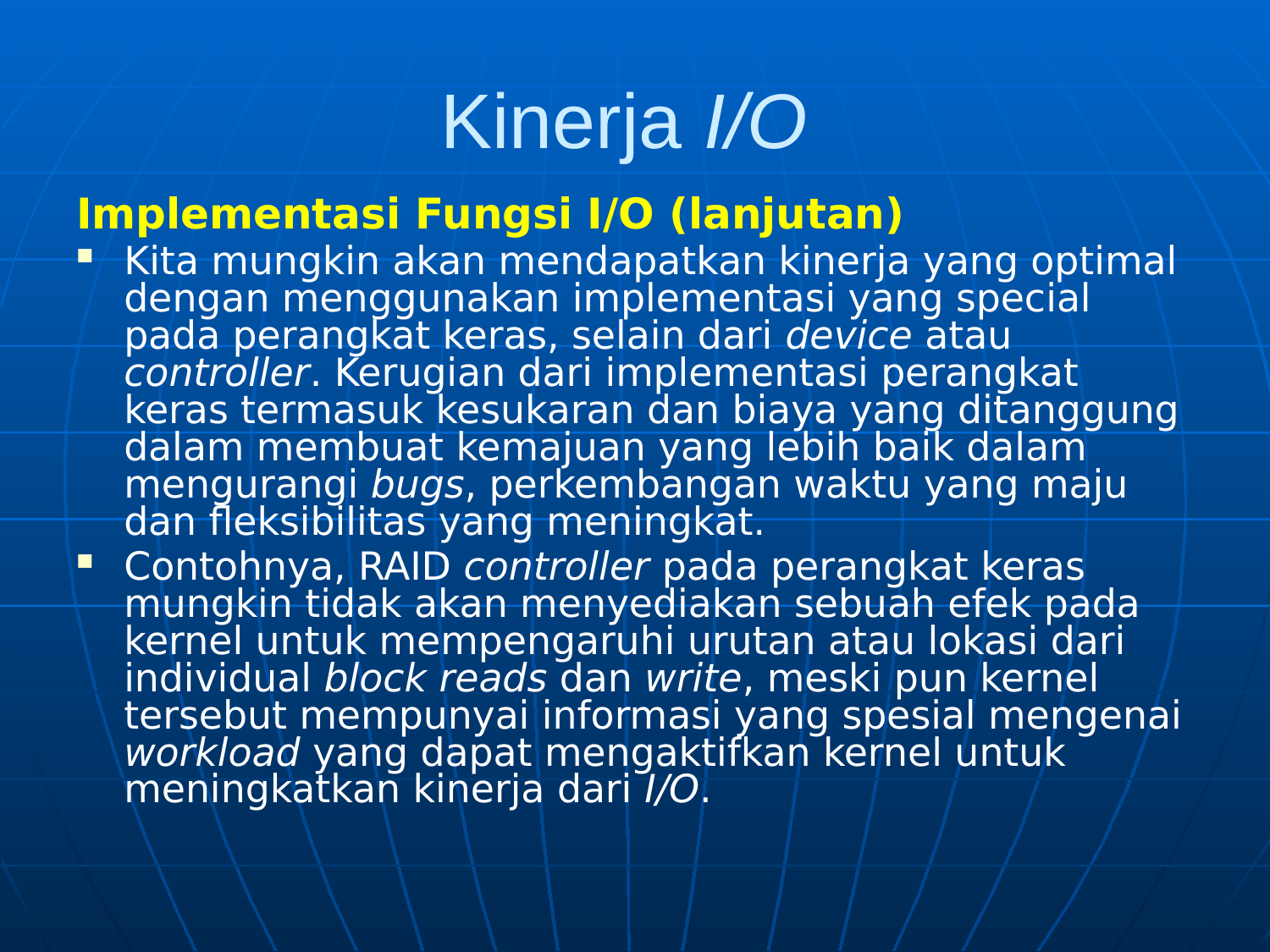

# Kinerja I/O
Implementasi Fungsi I/O (lanjutan)
Kita mungkin akan mendapatkan kinerja yang optimal dengan menggunakan implementasi yang special pada perangkat keras, selain dari device atau controller. Kerugian dari implementasi perangkat keras termasuk kesukaran dan biaya yang ditanggung dalam membuat kemajuan yang lebih baik dalam mengurangi bugs, perkembangan waktu yang maju dan fleksibilitas yang meningkat.
Contohnya, RAID controller pada perangkat keras mungkin tidak akan menyediakan sebuah efek pada kernel untuk mempengaruhi urutan atau lokasi dari individual block reads dan write, meski pun kernel tersebut mempunyai informasi yang spesial mengenai workload yang dapat mengaktifkan kernel untuk meningkatkan kinerja dari I/O.